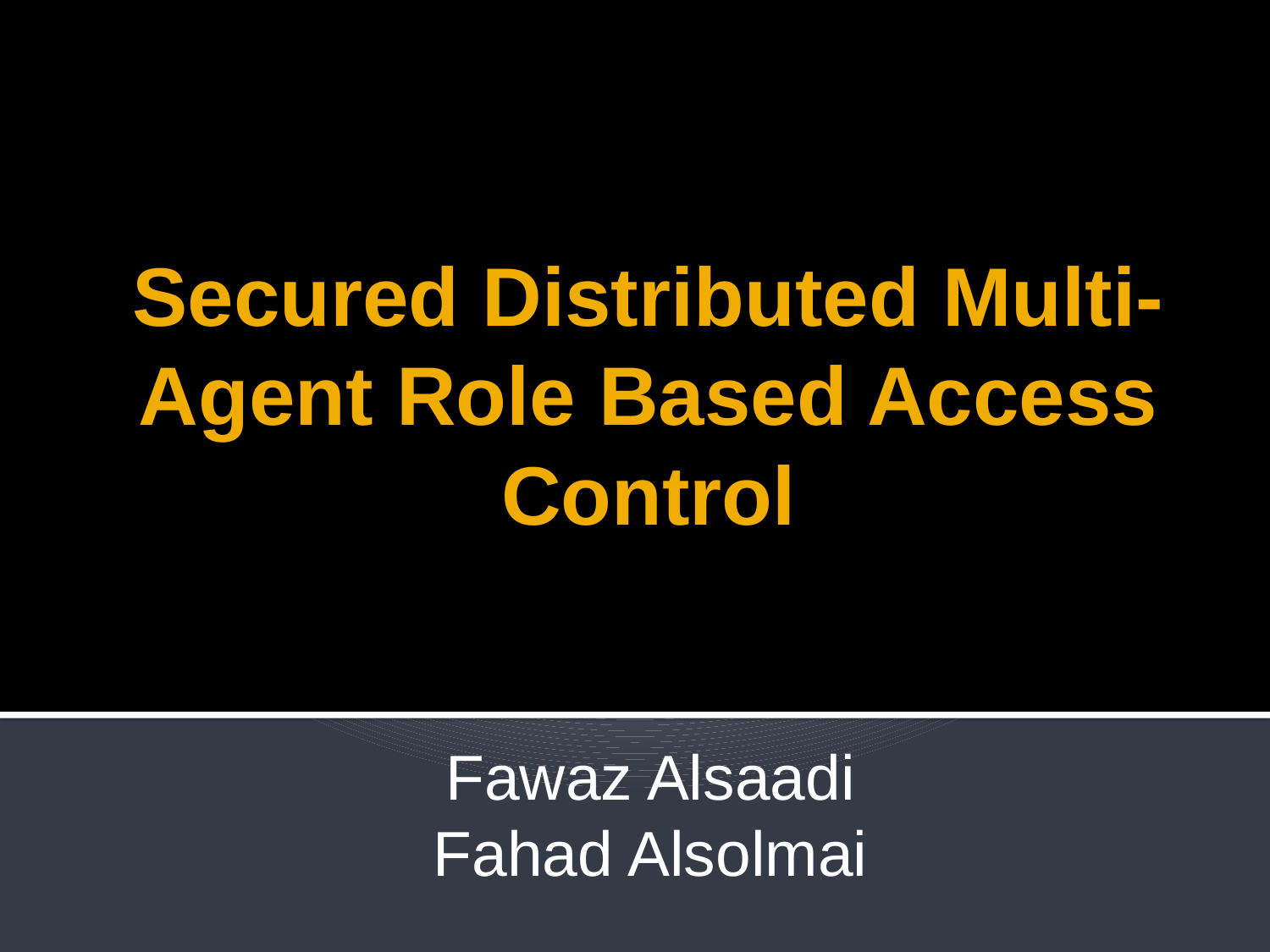

# Secured Distributed Multi-Agent Role Based Access Control
Fawaz Alsaadi
Fahad Alsolmai